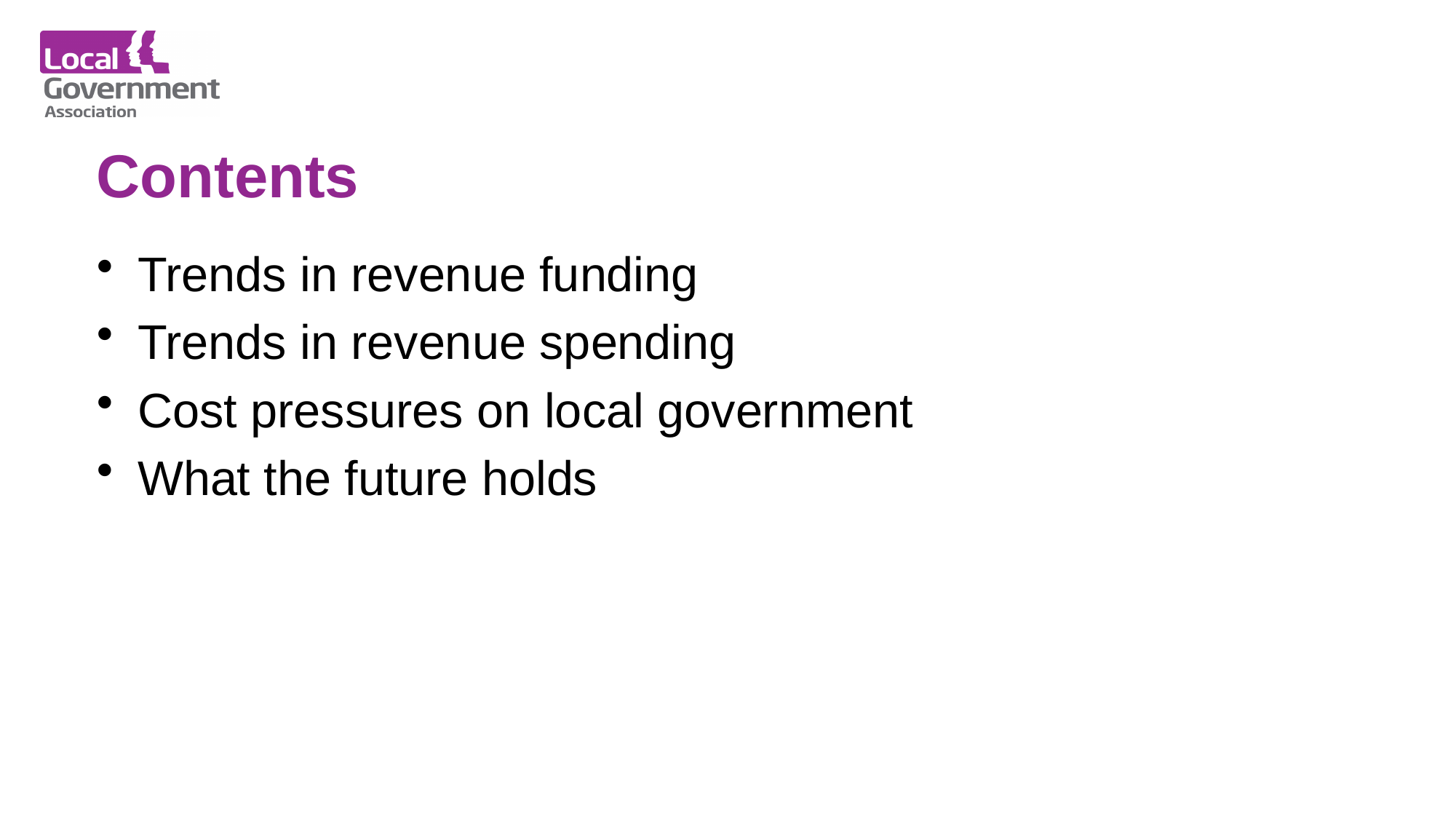

# Contents
Trends in revenue funding
Trends in revenue spending
Cost pressures on local government
What the future holds